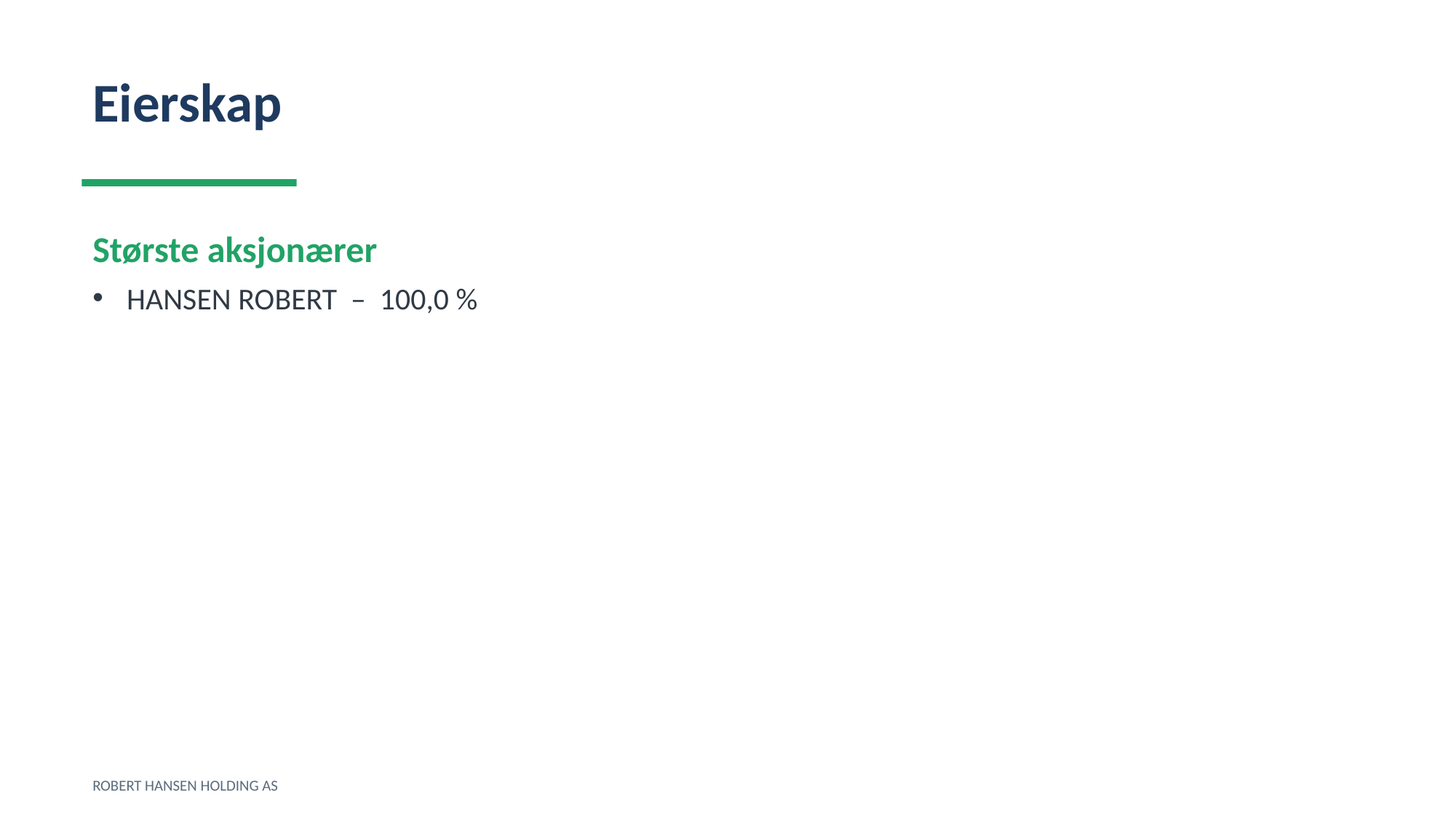

Eierskap

Største aksjonærer
HANSEN ROBERT  –  100,0 %
ROBERT HANSEN HOLDING AS